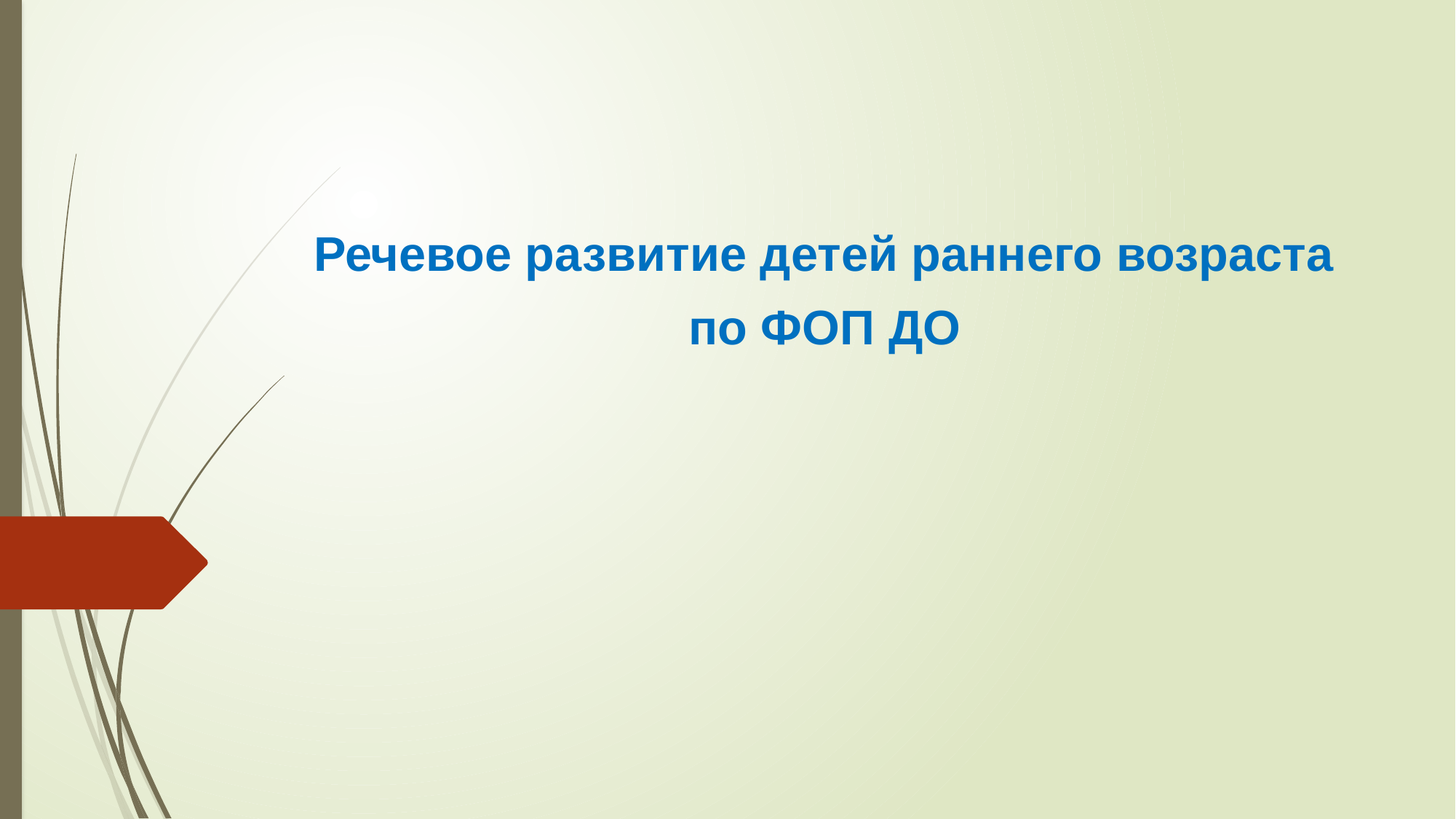

Речевое развитие детей раннего возраста
по ФОП ДО